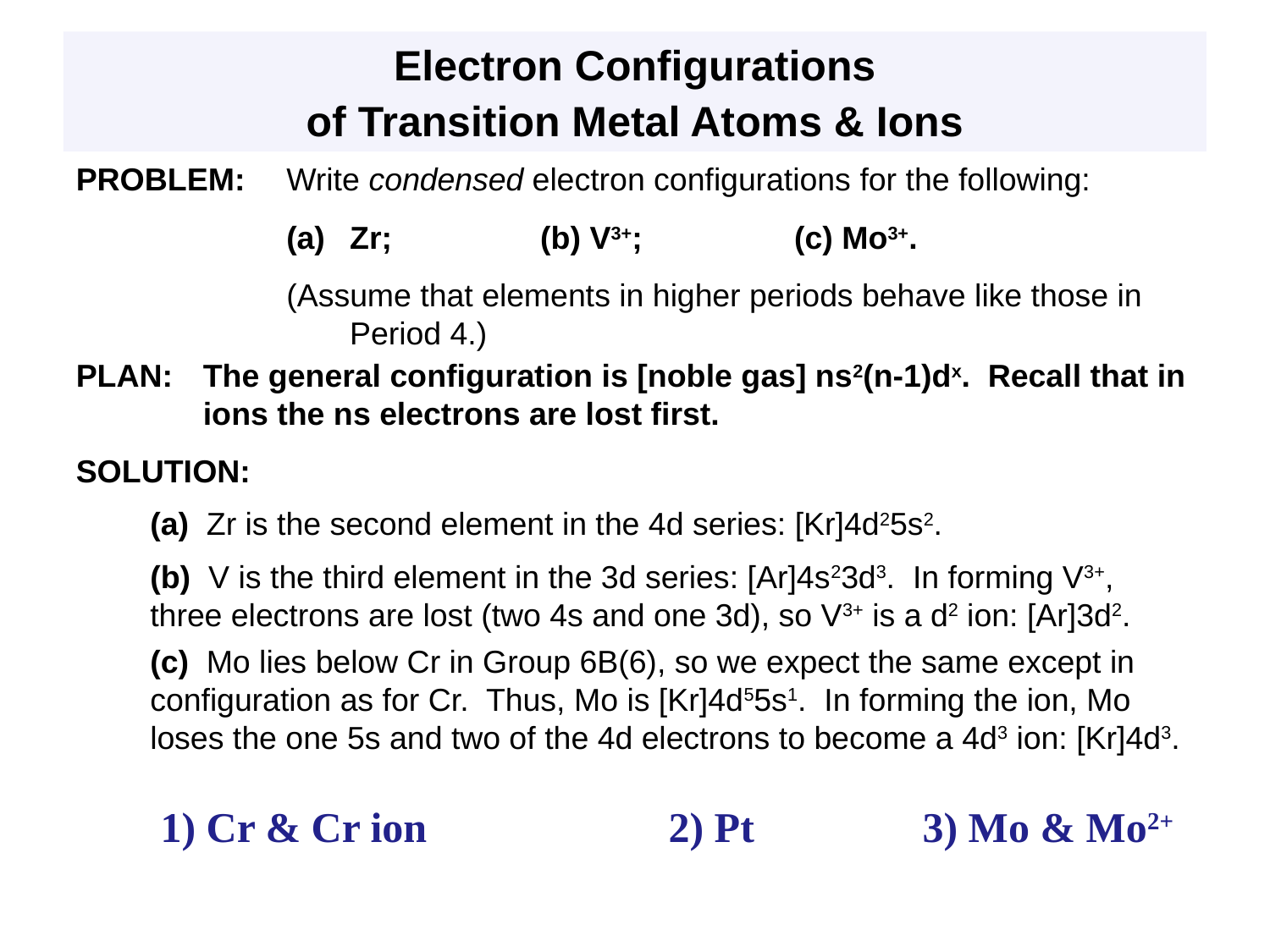

Electron Configurations
of Transition Metal Atoms & Ions
PROBLEM:
Write condensed electron configurations for the following:
Zr; 		(b) V3+; 		(c) Mo3+.
(Assume that elements in higher periods behave like those in Period 4.)
PLAN:
The general configuration is [noble gas] ns2(n-1)dx.  Recall that in ions the ns electrons are lost first.
SOLUTION:
(a)  Zr is the second element in the 4d series: [Kr]4d25s2.
(b)  V is the third element in the 3d series: [Ar]4s23d3.  In forming V3+, three electrons are lost (two 4s and one 3d), so V3+ is a d2 ion: [Ar]3d2.
(c)  Mo lies below Cr in Group 6B(6), so we expect the same except in configuration as for Cr.  Thus, Mo is [Kr]4d55s1.  In forming the ion, Mo loses the one 5s and two of the 4d electrons to become a 4d3 ion: [Kr]4d3.
1) Cr & Cr ion  		2) Pt		3) Mo & Mo2+